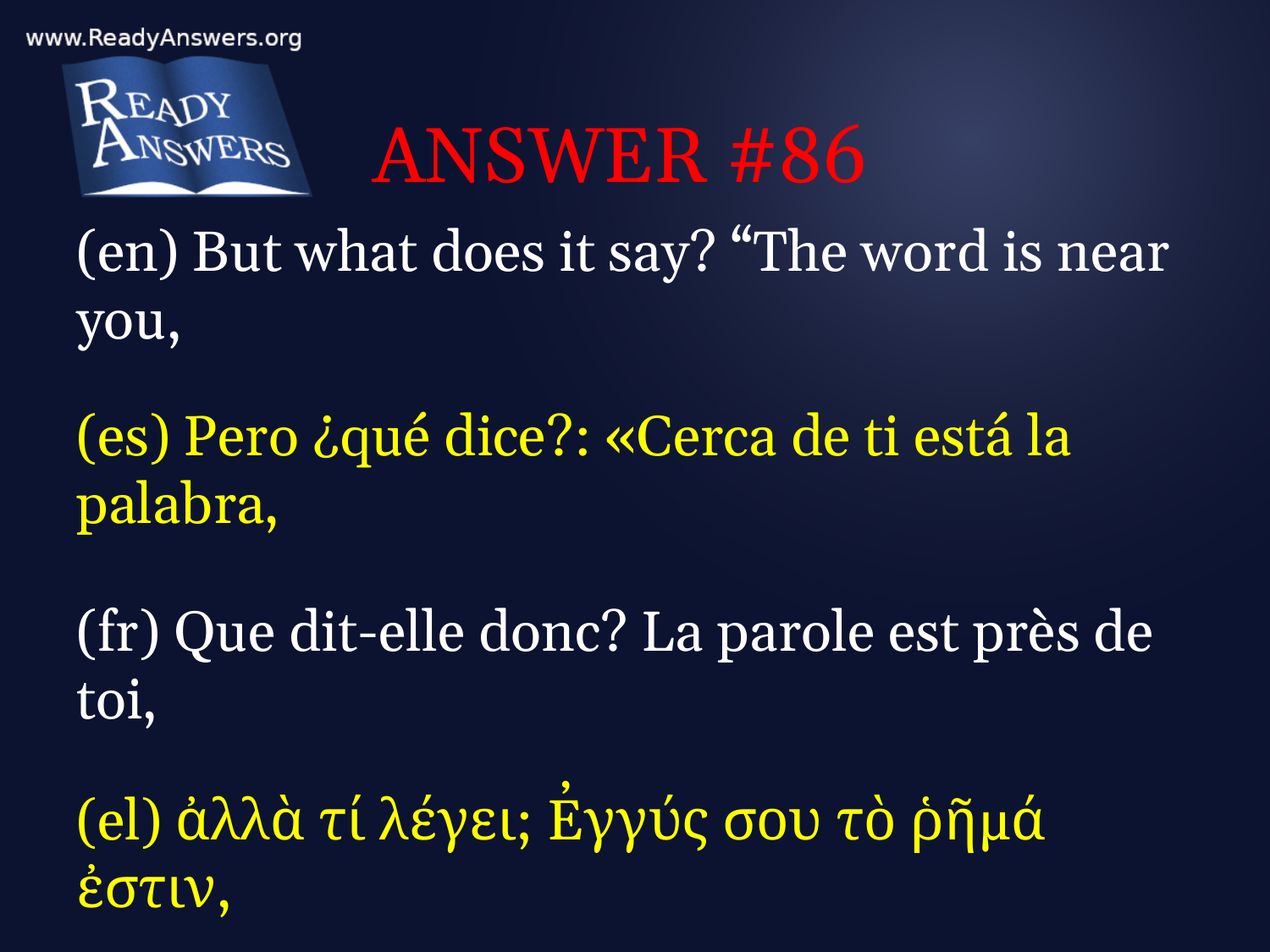

# ANSWER #86
(en) But what does it say? “The word is near you,
(es) Pero ¿qué dice?: «Cerca de ti está la palabra,
(fr) Que dit-elle donc? La parole est près de toi,
(el) ἀλλὰ τί λέγει; Ἐγγύς σου τὸ ῥῆμά ἐστιν,